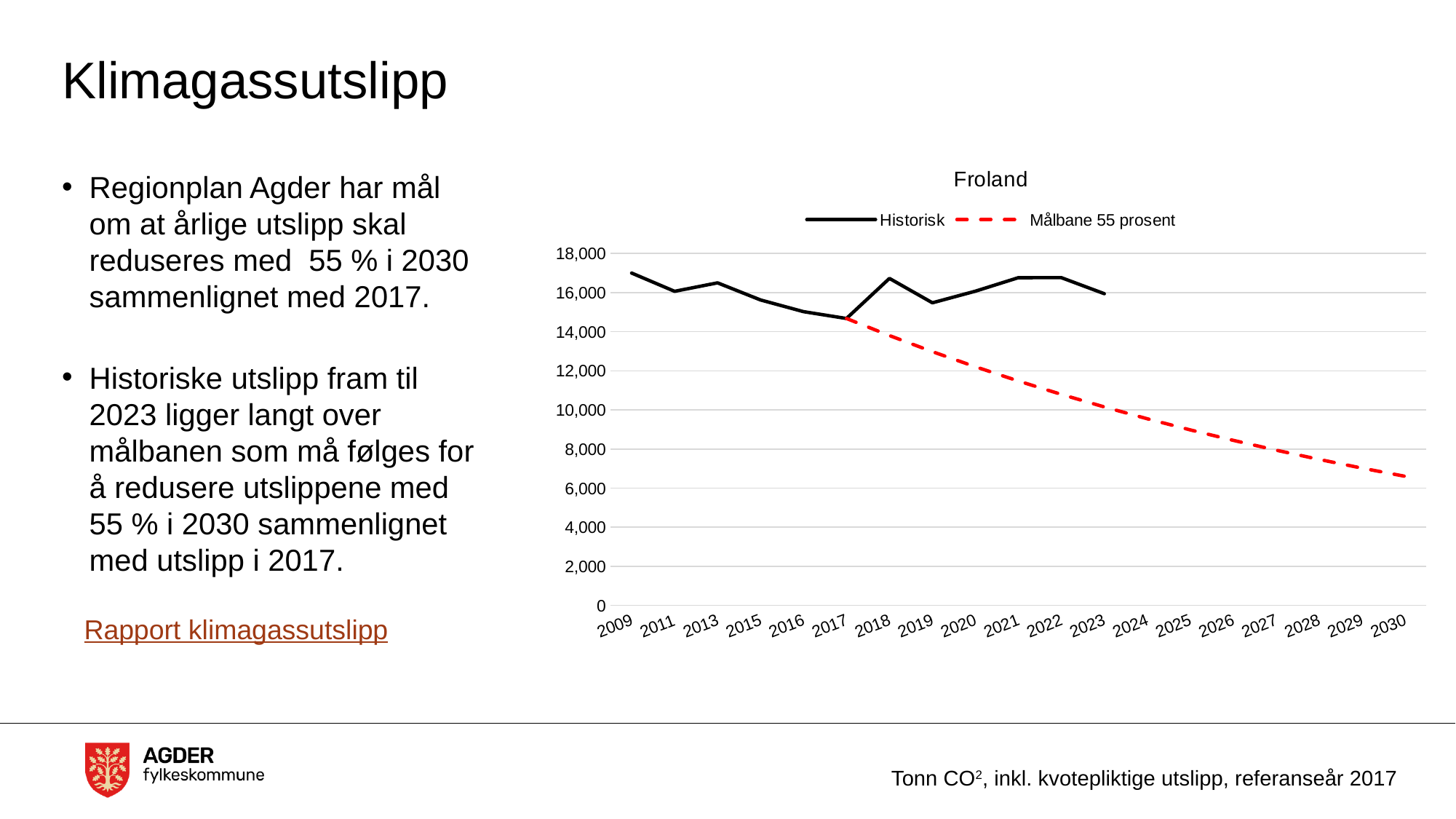

# Klimagassutslipp

### Chart:

| Category | Historisk | Målbane 55 prosent |
|---|---|---|
| 2009 | 16995.763276267404 | None |
| 2011 | 16063.035222960258 | None |
| 2013 | 16495.481222995164 | None |
| 2015 | 15620.330824941213 | None |
| 2016 | 15022.687101136056 | None |
| 2017 | 14674.452612747542 | 14674.452612747542 |
| 2018 | 16721.86321175759 | 13800.17807498527 |
| 2019 | 15474.760622291855 | 12977.991065633798 |
| 2020 | 16068.645284223217 | 12204.788313925468 |
| 2021 | 16760.033952113667 | 11477.651435758416 |
| 2022 | 16760.5981286231 | 10793.835918518802 |
| 2023 | 15942.253064476754 | 10150.76076216529 |
| 2024 | None | 9545.998737477006 |
| 2025 | None | 8977.2672246956 |
| 2026 | None | 8442.419597982687 |
| 2027 | None | 7939.437123174075 |
| 2028 | None | 7466.42133824961 |
| 2029 | None | 7021.586887759375 |
| 2030 | None | 6603.254784160446 |
Regionplan Agder har mål om at årlige utslipp skal reduseres med  55 % i 2030 sammenlignet med 2017.

Historiske utslipp fram til 2023 ligger langt over målbanen som må følges for å redusere utslippene med 55 % i 2030 sammenlignet med utslipp i 2017.

Rapport klimagassutslipp
Tonn CO2, inkl. kvotepliktige utslipp, referanseår 2017